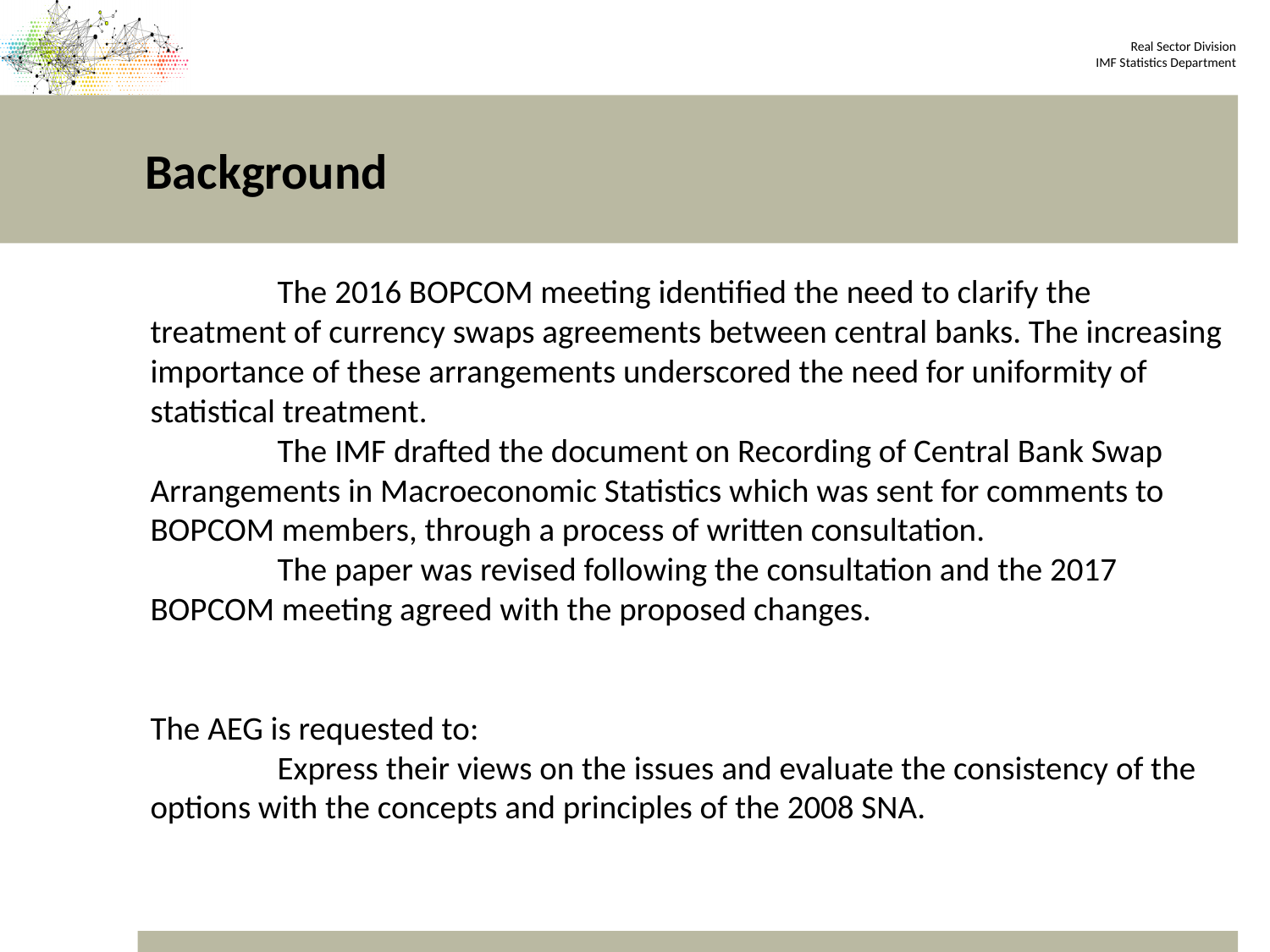

# Background
	The 2016 BOPCOM meeting identified the need to clarify the treatment of currency swaps agreements between central banks. The increasing importance of these arrangements underscored the need for uniformity of statistical treatment.
	The IMF drafted the document on Recording of Central Bank Swap Arrangements in Macroeconomic Statistics which was sent for comments to BOPCOM members, through a process of written consultation.
	The paper was revised following the consultation and the 2017 BOPCOM meeting agreed with the proposed changes.
The AEG is requested to:
	Express their views on the issues and evaluate the consistency of the options with the concepts and principles of the 2008 SNA.